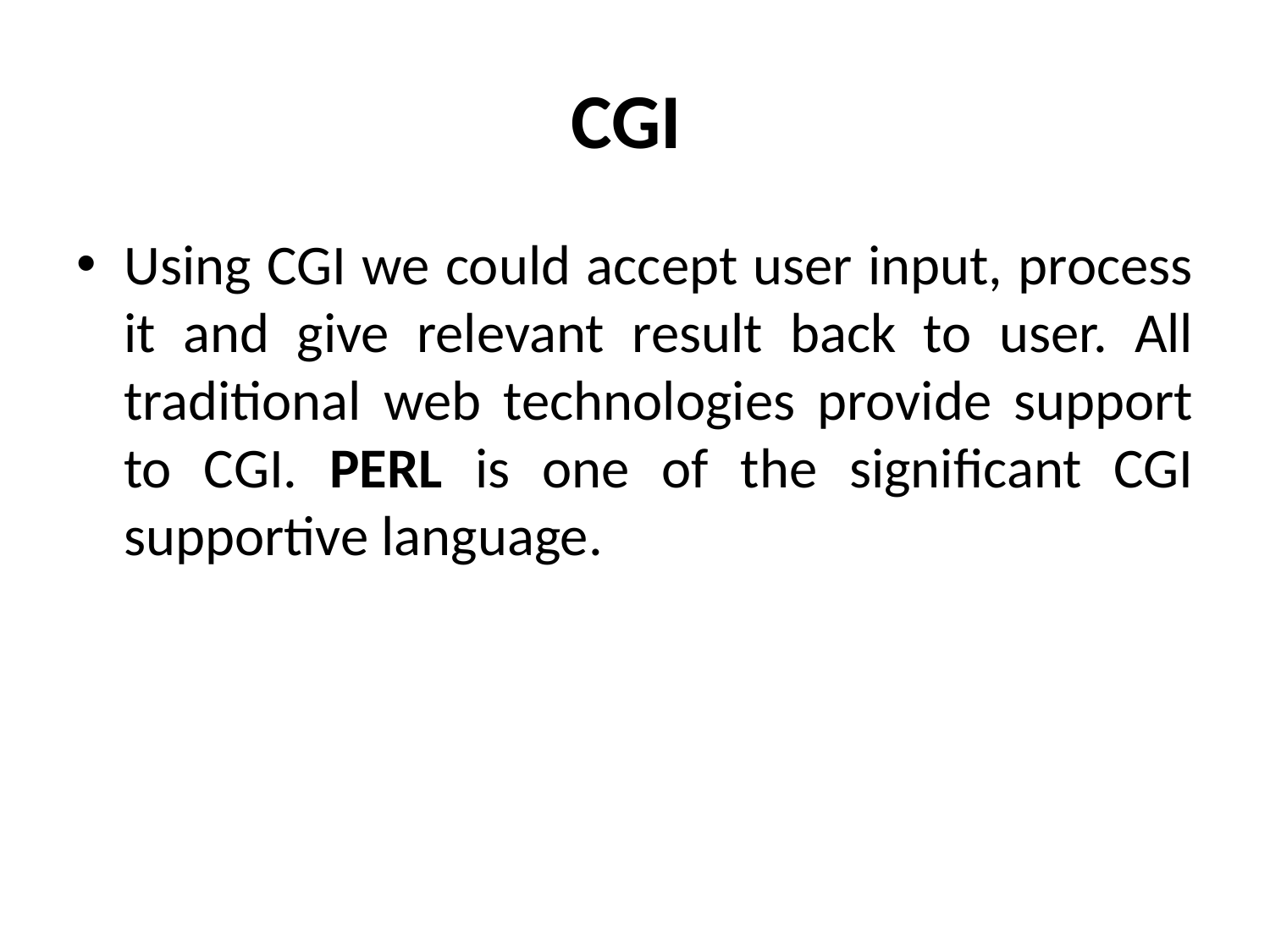

# CGI
Using CGI we could accept user input, process it and give relevant result back to user. All traditional web technologies provide support to CGI. PERL is one of the significant CGI supportive language.